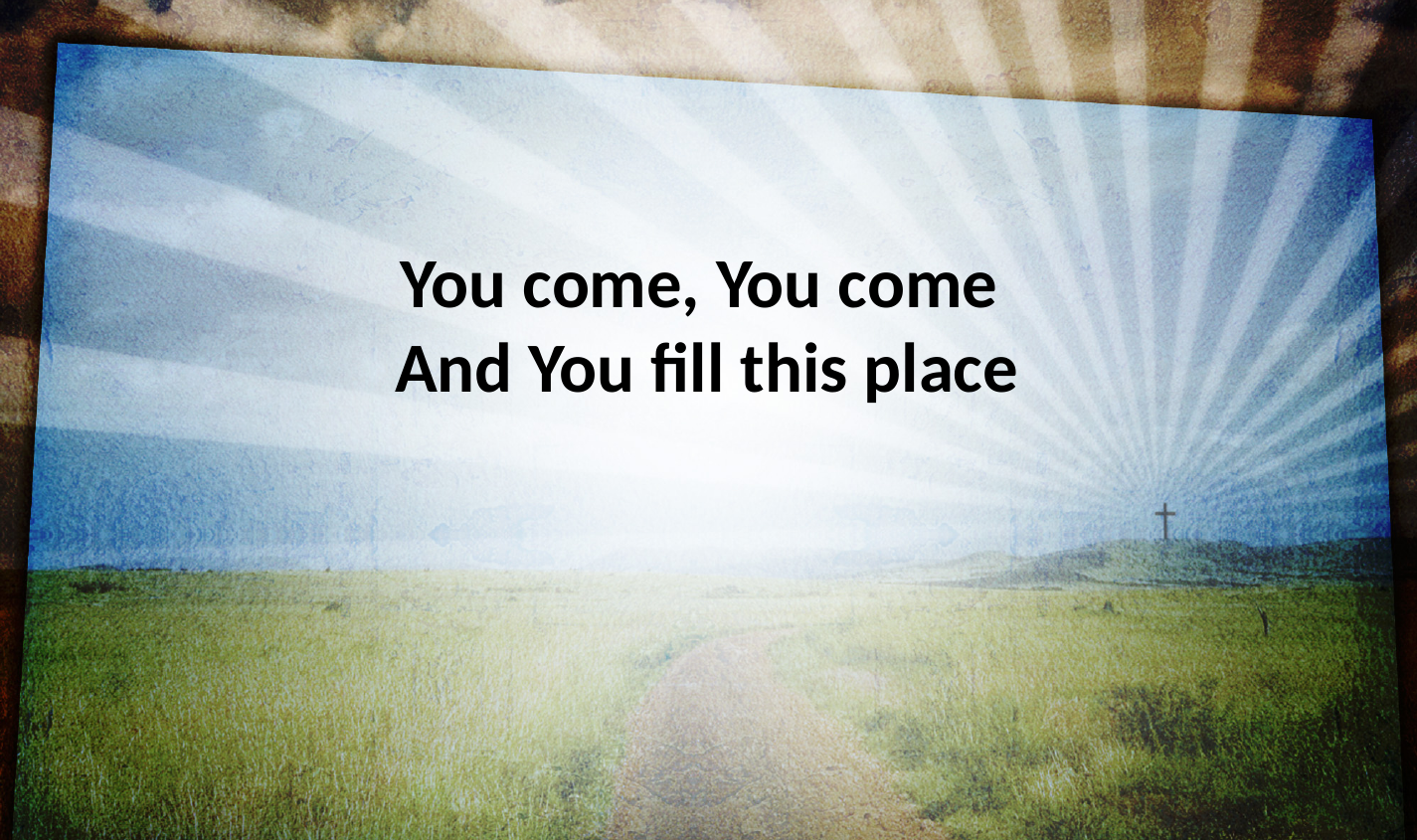

You come, You come
And You fill this place